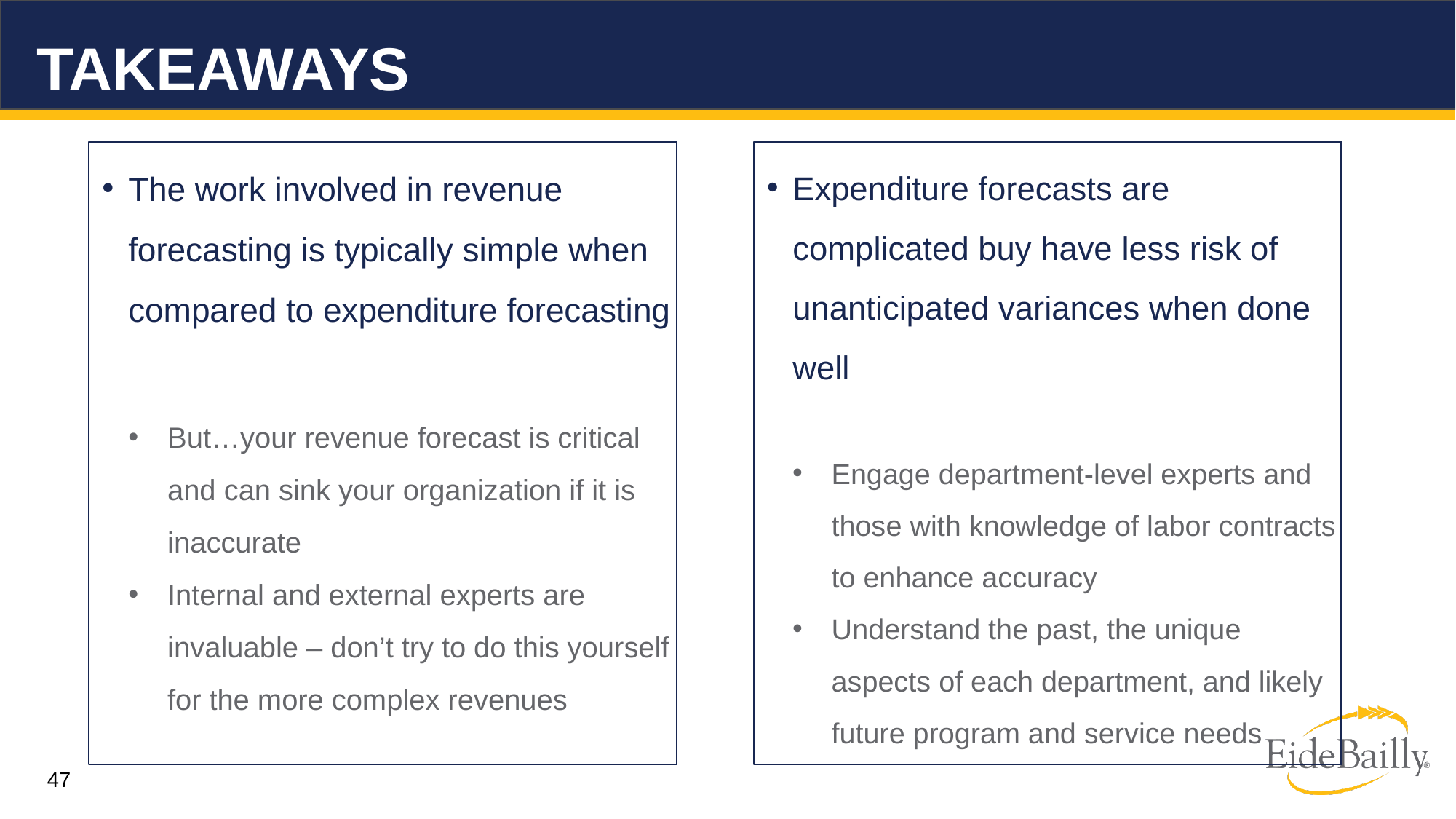

# Takeaways
The work involved in revenue forecasting is typically simple when compared to expenditure forecasting

But…your revenue forecast is critical and can sink your organization if it is inaccurate
Internal and external experts are invaluable – don’t try to do this yourself for the more complex revenues
Expenditure forecasts are complicated buy have less risk of unanticipated variances when done well

Engage department-level experts and those with knowledge of labor contracts to enhance accuracy
Understand the past, the unique aspects of each department, and likely future program and service needs
47